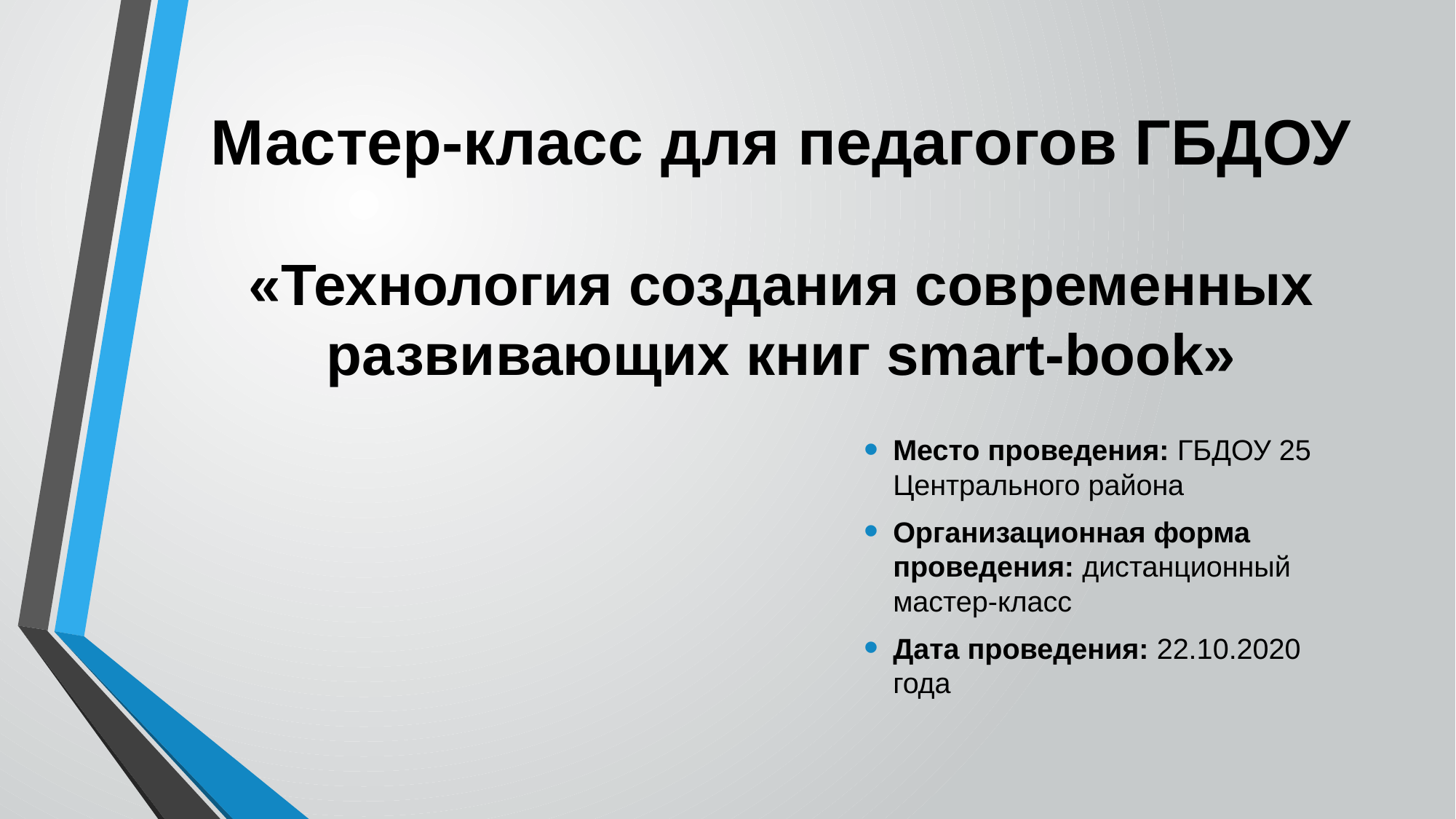

# Мастер-класс для педагогов ГБДОУ «Технология создания современных развивающих книг smart-book»
Место проведения: ГБДОУ 25 Центрального района
Организационная форма проведения: дистанционный мастер-класс
Дата проведения: 22.10.2020 года